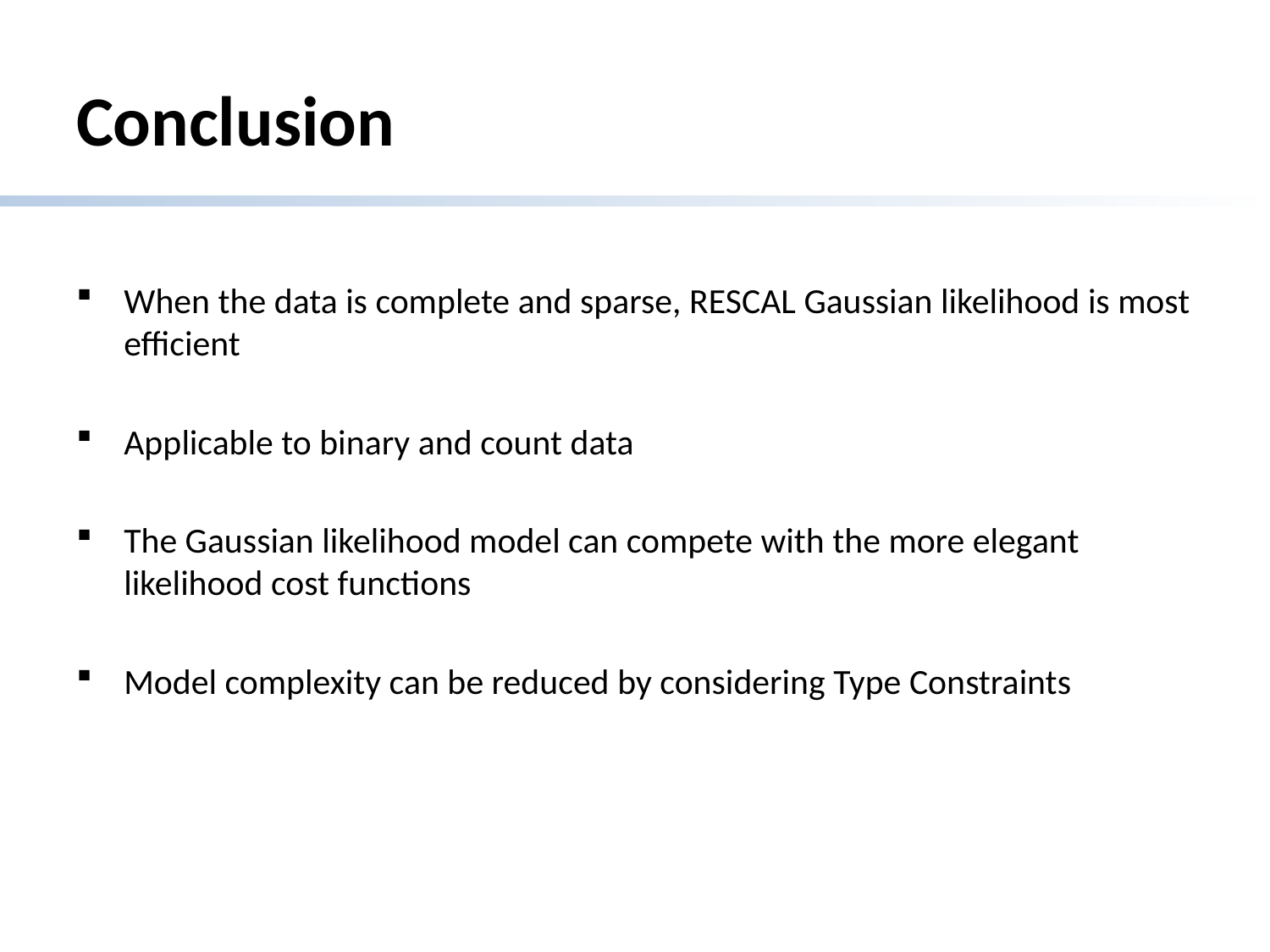

# Conclusion

When the data is complete and sparse, RESCAL Gaussian likelihood is most efficient

Applicable to binary and count data

The Gaussian likelihood model can compete with the more elegant likelihood cost functions

Model complexity can be reduced by considering Type Constraints